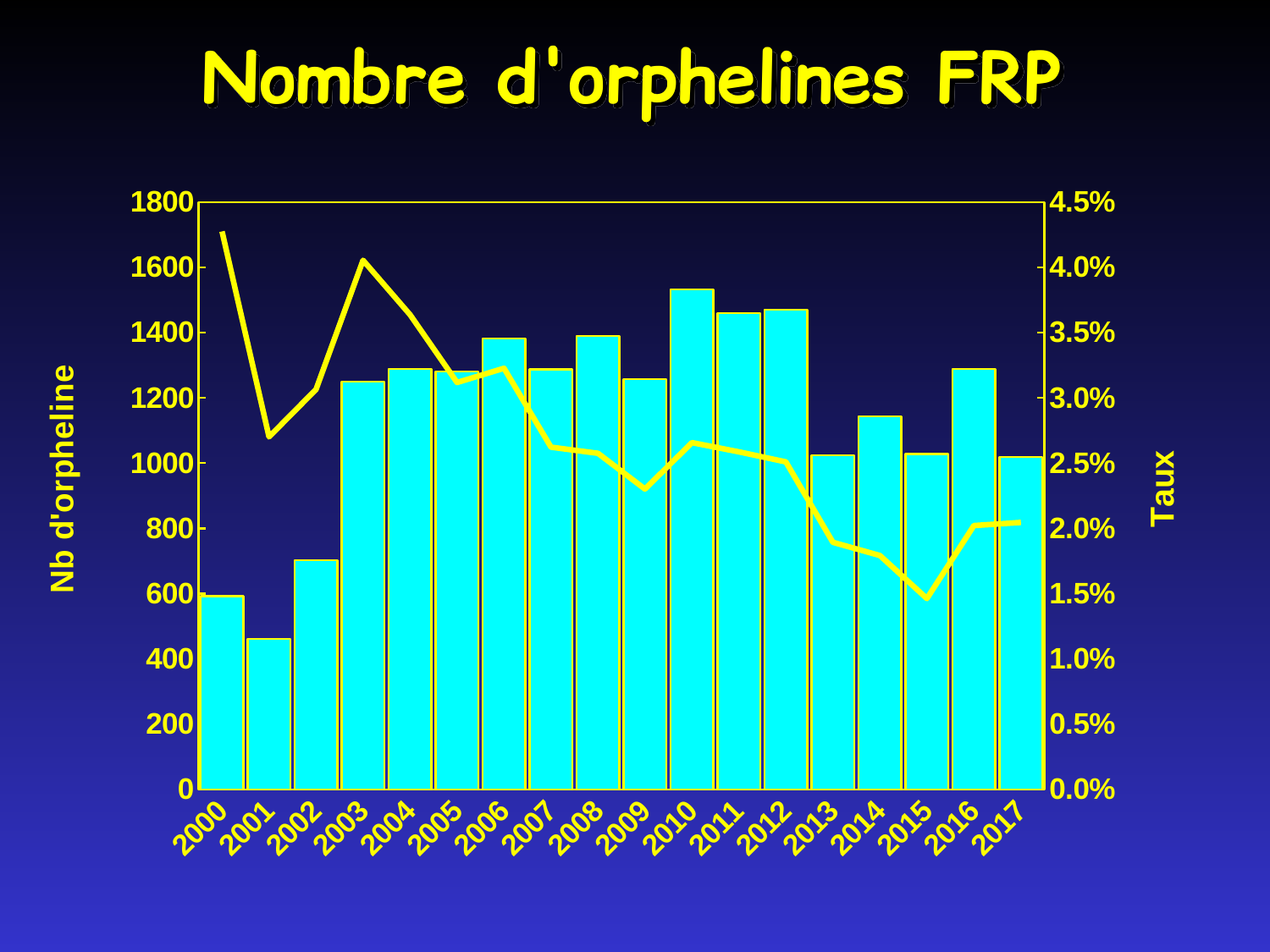

# Nombre d'orphelines FRP

### Chart

| Category | Nombre d'orpheline | Taux |
|---|---|---|
| 2000 | 592.0 | 0.04277 |
| 2001 | 462.0 | 0.02702 |
| 2002 | 703.0 | 0.03066 |
| 2003 | 1250.0 | 0.04056 |
| 2004 | 1290.0 | 0.03639 |
| 2005 | 1281.0 | 0.03119 |
| 2006 | 1382.0 | 0.03228 |
| 2007 | 1288.0 | 0.02623 |
| 2008 | 1391.0 | 0.02576 |
| 2009 | 1257.0 | 0.02302 |
| 2010 | 1534.0 | 0.02658 |
| 2011 | 1461.0 | 0.02587 |
| 2012 | 1471.0 | 0.0251 |
| 2013 | 1025.0 | 0.01893 |
| 2014 | 1144.0 | 0.01792 |
| 2015 | 1028.0 | 0.01462 |
| 2016 | 1289.0 | 0.02022 |
| 2017 | 1020.0 | 0.02046 |